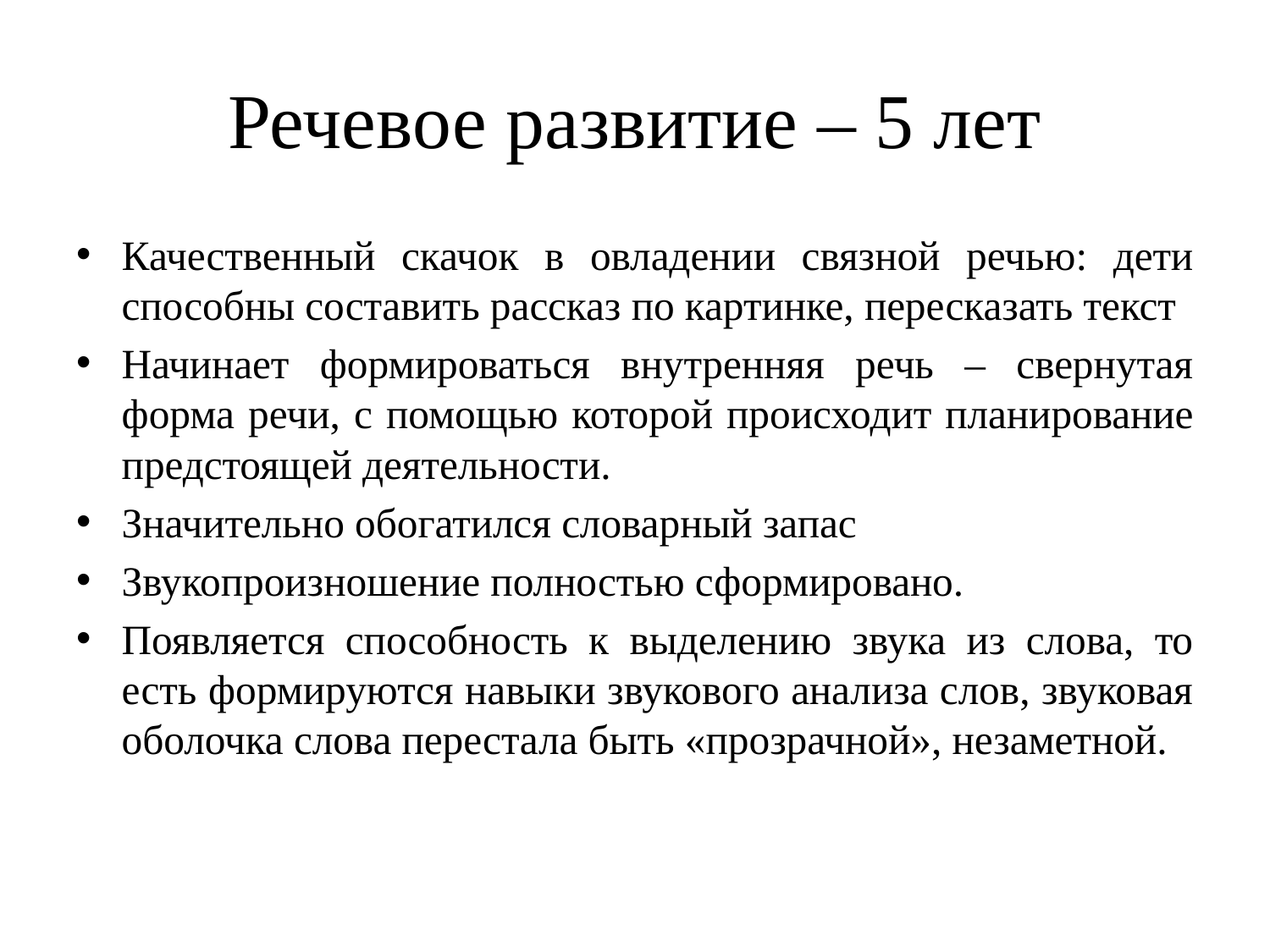

# Речевое развитие – 5 лет
Качественный скачок в овладении связной речью: дети способны составить рассказ по картинке, пересказать текст
Начинает формироваться внутренняя речь – свернутая форма речи, с помощью которой происходит планирование предстоящей деятельности.
Значительно обогатился словарный запас
Звукопроизношение полностью сформировано.
Появляется способность к выделению звука из слова, то есть формируются навыки звукового анализа слов, звуковая оболочка слова перестала быть «прозрачной», незаметной.